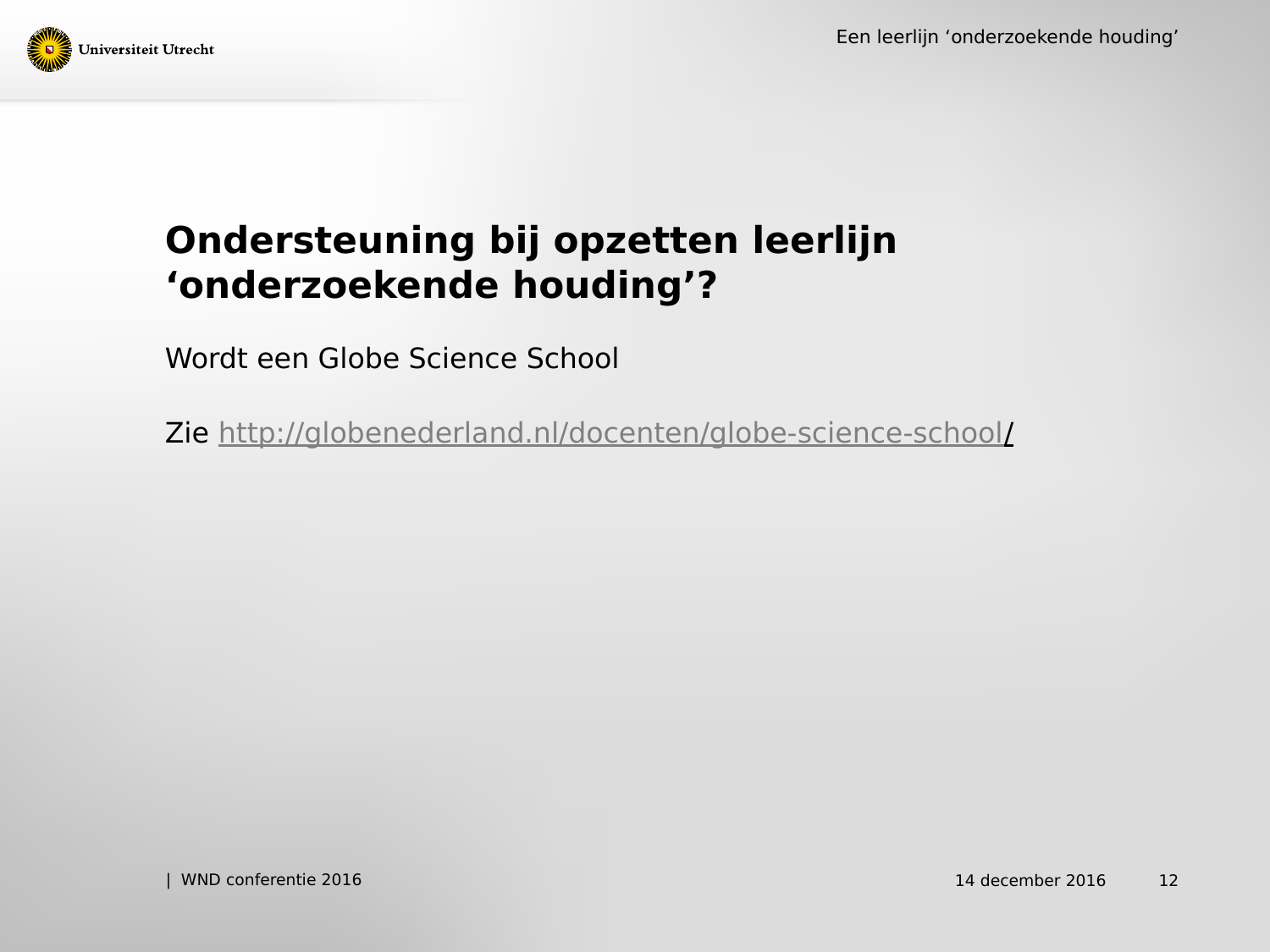

Een leerlijn ‘onderzoekende houding’

# Ondersteuning bij opzetten leerlijn ‘onderzoekende houding’?
Wordt een Globe Science School

Zie http://globenederland.nl/docenten/globe-science-school/
14 december 2016
12
|  WND conferentie 2016